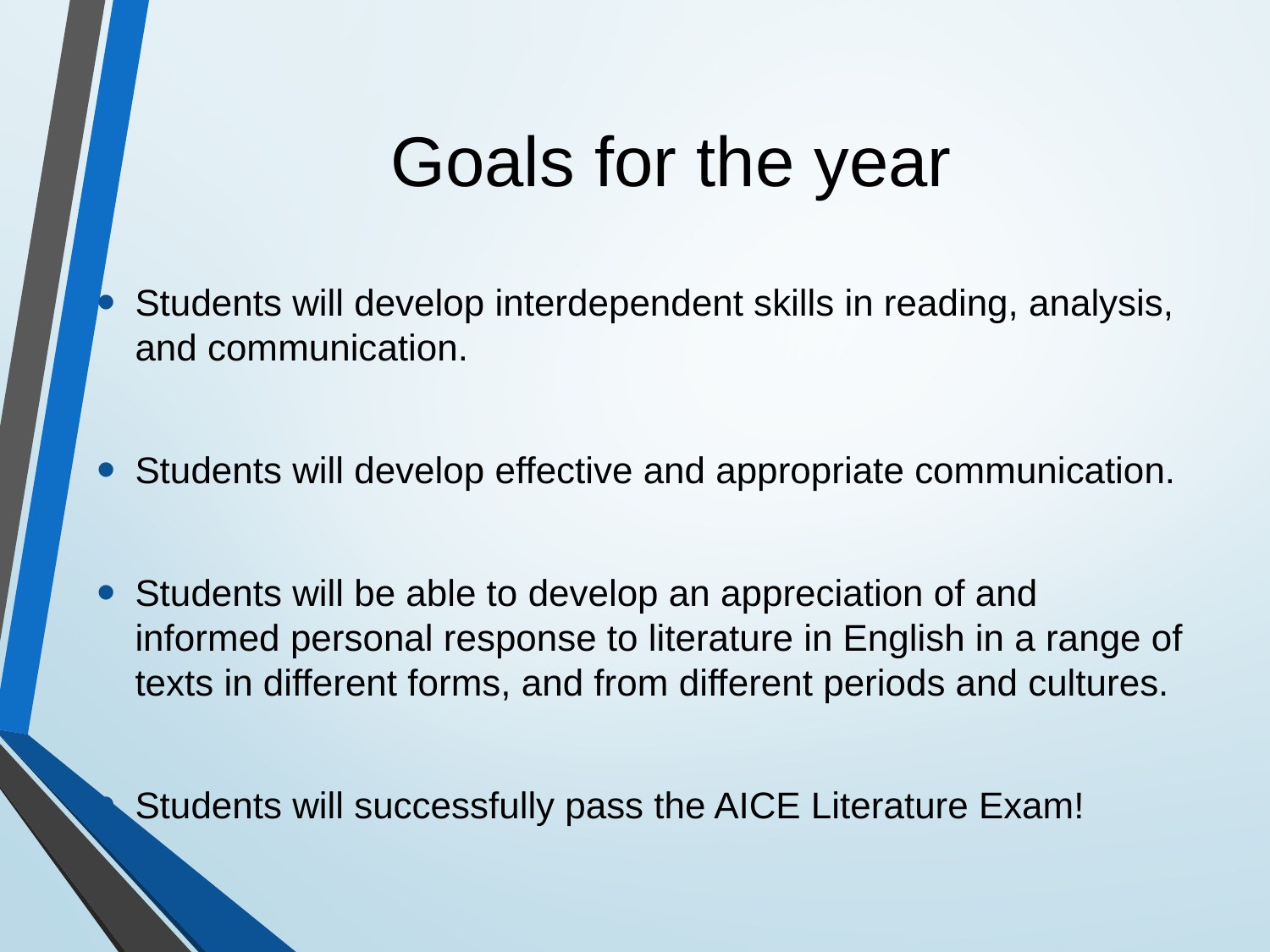

# Goals for the year

Students will develop interdependent skills in reading, analysis, and communication.

Students will develop effective and appropriate communication.

Students will be able to develop an appreciation of and informed personal response to literature in English in a range of texts in different forms, and from different periods and cultures.

Students will successfully pass the AICE Literature Exam!